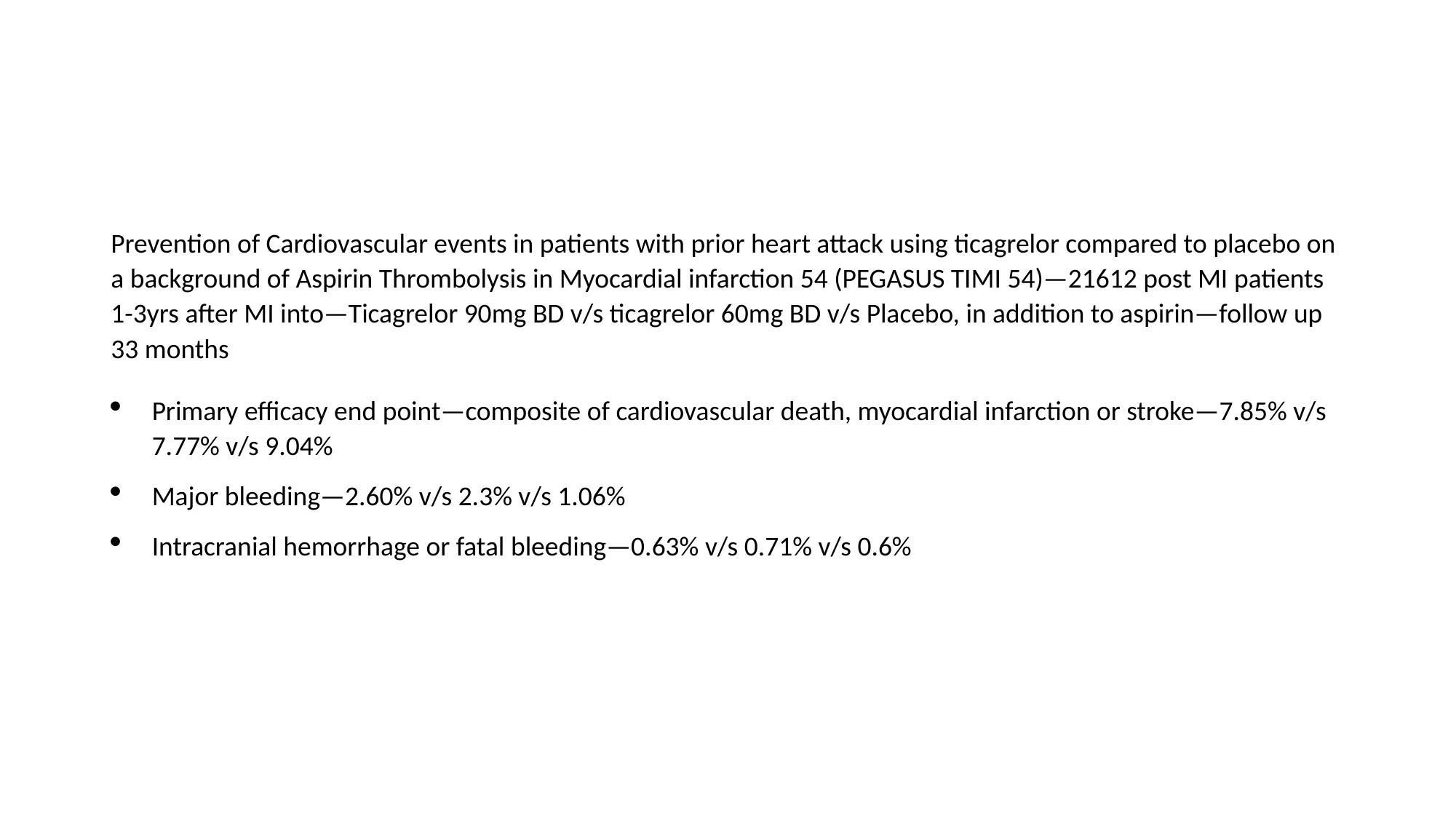

#
Prevention of Cardiovascular events in patients with prior heart attack using ticagrelor compared to placebo on a background of Aspirin Thrombolysis in Myocardial infarction 54 (PEGASUS TIMI 54)—21612 post MI patients 1-3yrs after MI into—Ticagrelor 90mg BD v/s ticagrelor 60mg BD v/s Placebo, in addition to aspirin—follow up 33 months
Primary efficacy end point—composite of cardiovascular death, myocardial infarction or stroke—7.85% v/s 7.77% v/s 9.04%
Major bleeding—2.60% v/s 2.3% v/s 1.06%
Intracranial hemorrhage or fatal bleeding—0.63% v/s 0.71% v/s 0.6%